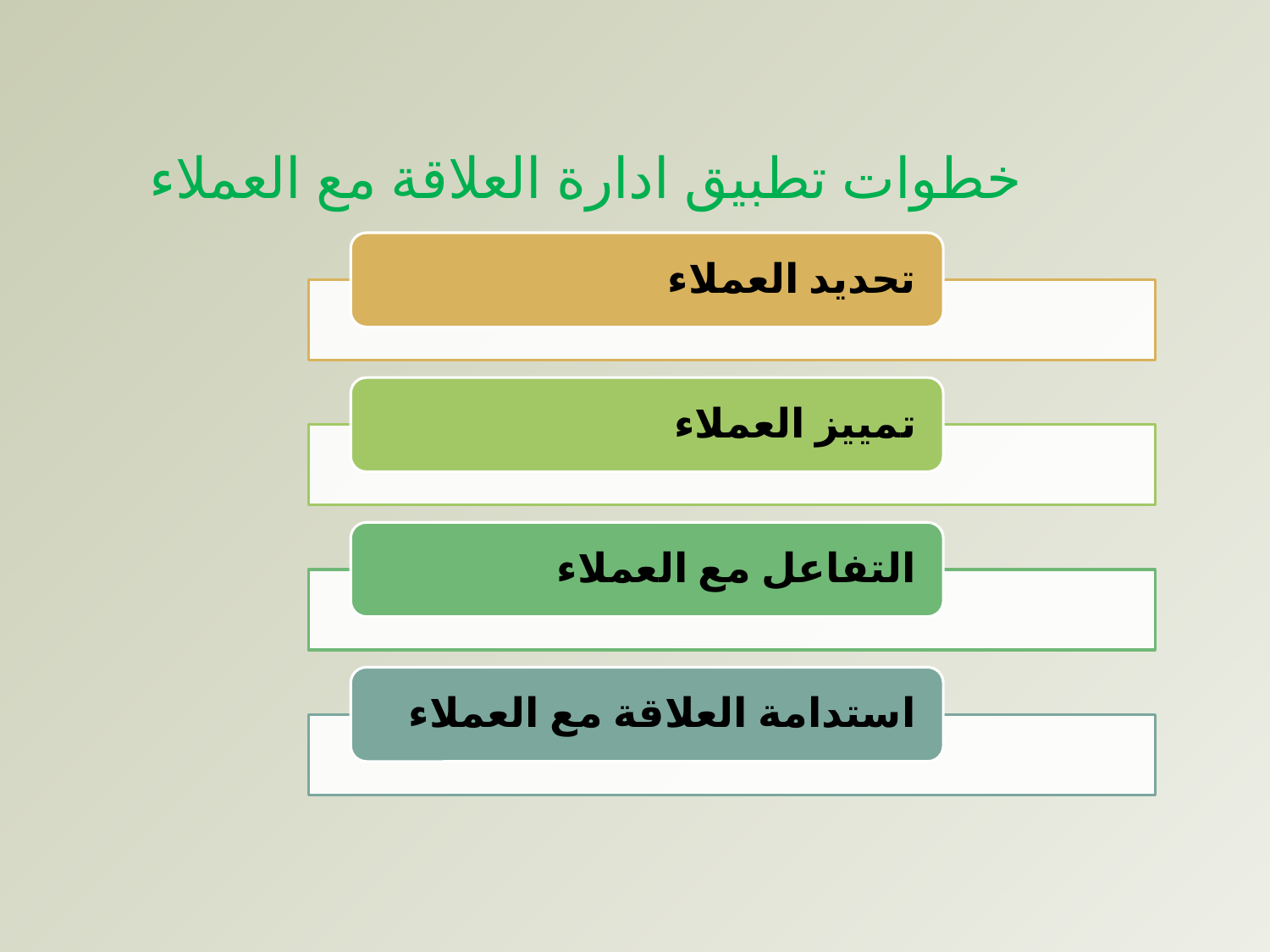

خطوات تطبيق ادارة العلاقة مع العملاء
تحديد العملاء
تمييز العملاء
التفاعل مع العملاء
استدامة العلاقة مع العملاء